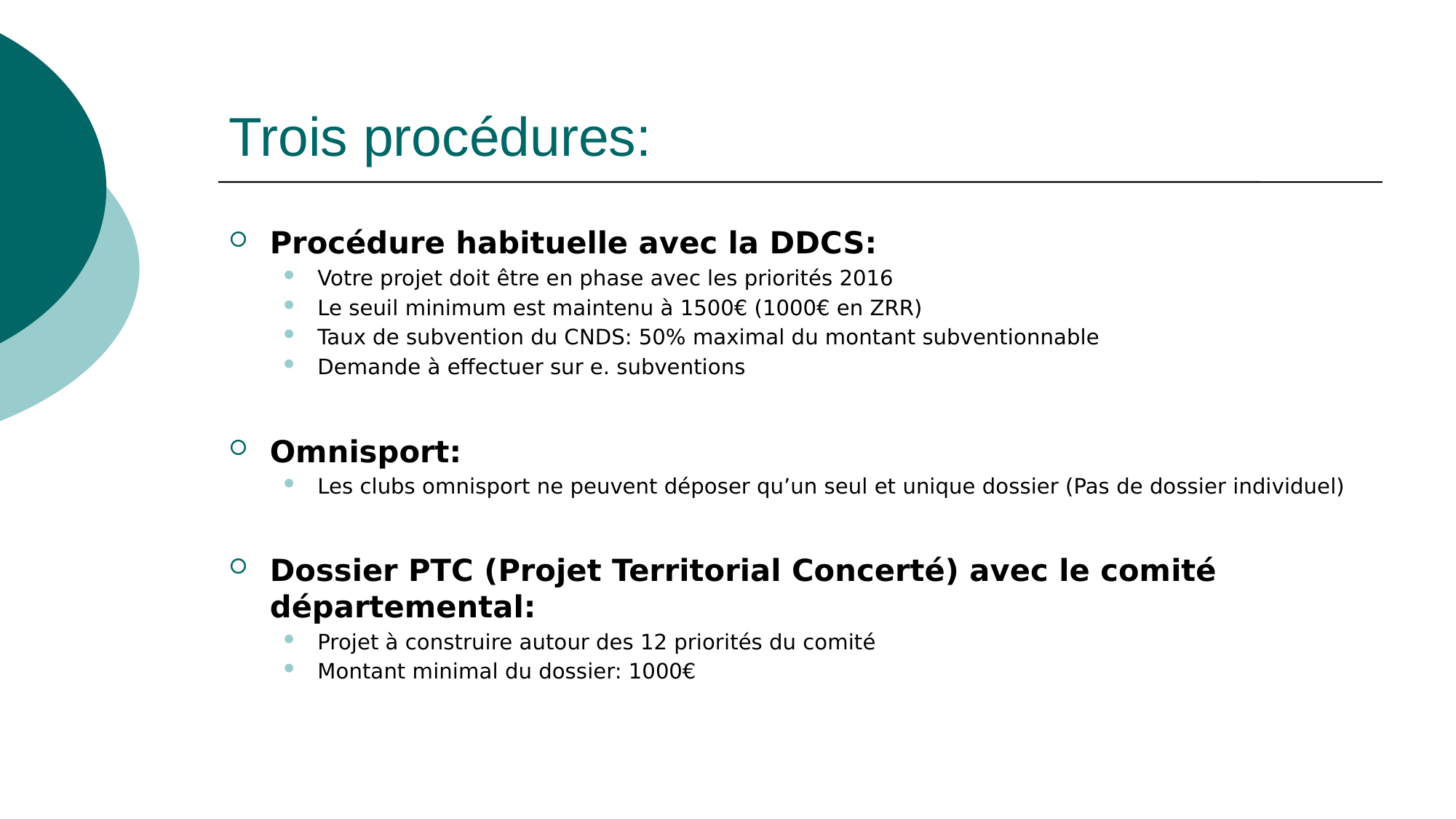

# Trois procédures:
Procédure habituelle avec la DDCS:
Votre projet doit être en phase avec les priorités 2016
Le seuil minimum est maintenu à 1500€ (1000€ en ZRR)
Taux de subvention du CNDS: 50% maximal du montant subventionnable
Demande à effectuer sur e. subventions

Omnisport:
Les clubs omnisport ne peuvent déposer qu’un seul et unique dossier (Pas de dossier individuel)

Dossier PTC (Projet Territorial Concerté) avec le comité départemental:
Projet à construire autour des 12 priorités du comité
Montant minimal du dossier: 1000€